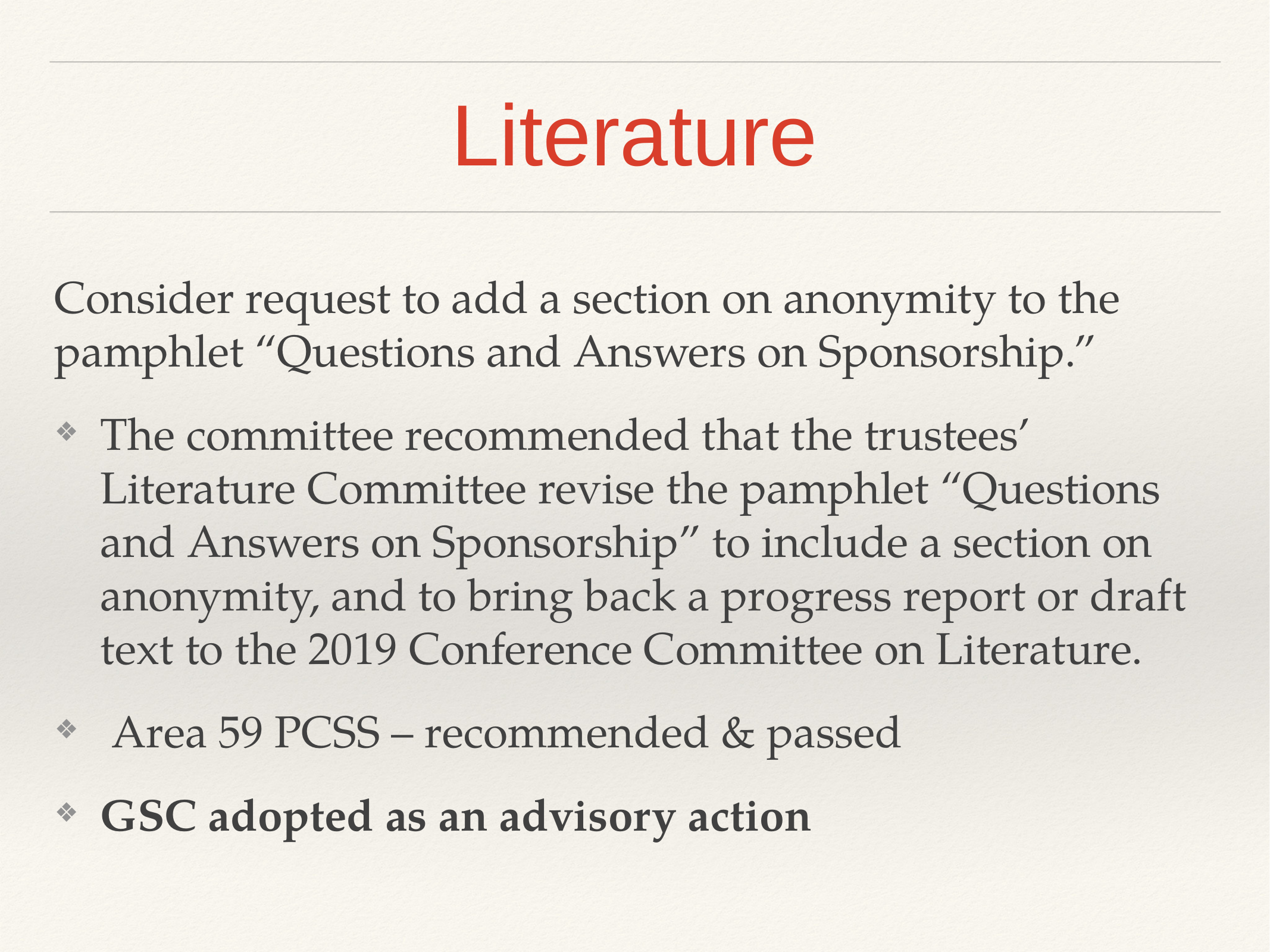

# Literature
Consider request to add a section on anonymity to the pamphlet “Questions and Answers on Sponsorship.”
The committee recommended that the trustees’ Literature Committee revise the pamphlet “Questions and Answers on Sponsorship” to include a section on anonymity, and to bring back a progress report or draft text to the 2019 Conference Committee on Literature.
 Area 59 PCSS – recommended & passed
GSC adopted as an advisory action